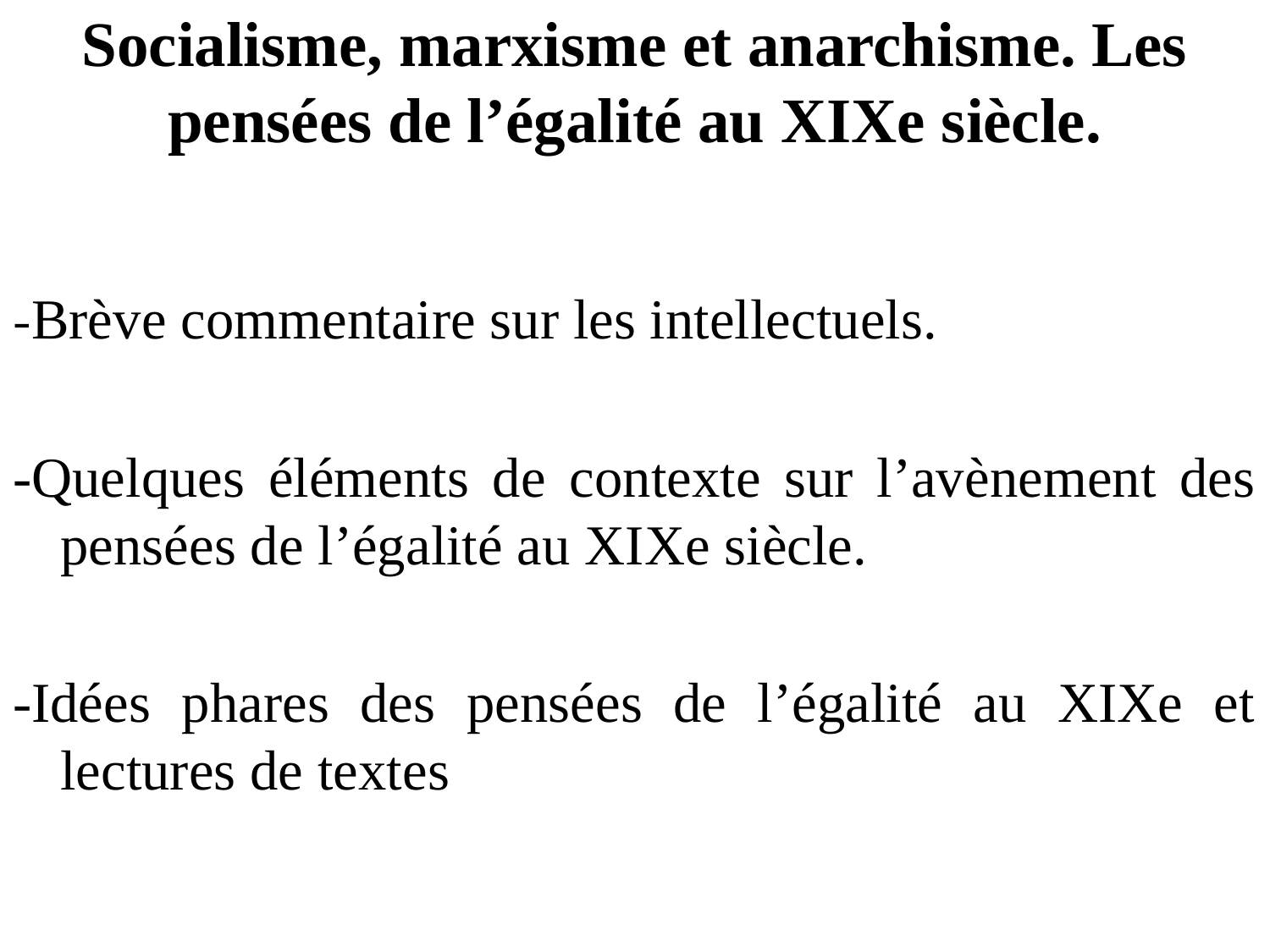

# Socialisme, marxisme et anarchisme. Les pensées de l’égalité au XIXe siècle.
-Brève commentaire sur les intellectuels.

-Quelques éléments de contexte sur l’avènement des pensées de l’égalité au XIXe siècle.

-Idées phares des pensées de l’égalité au XIXe et lectures de textes